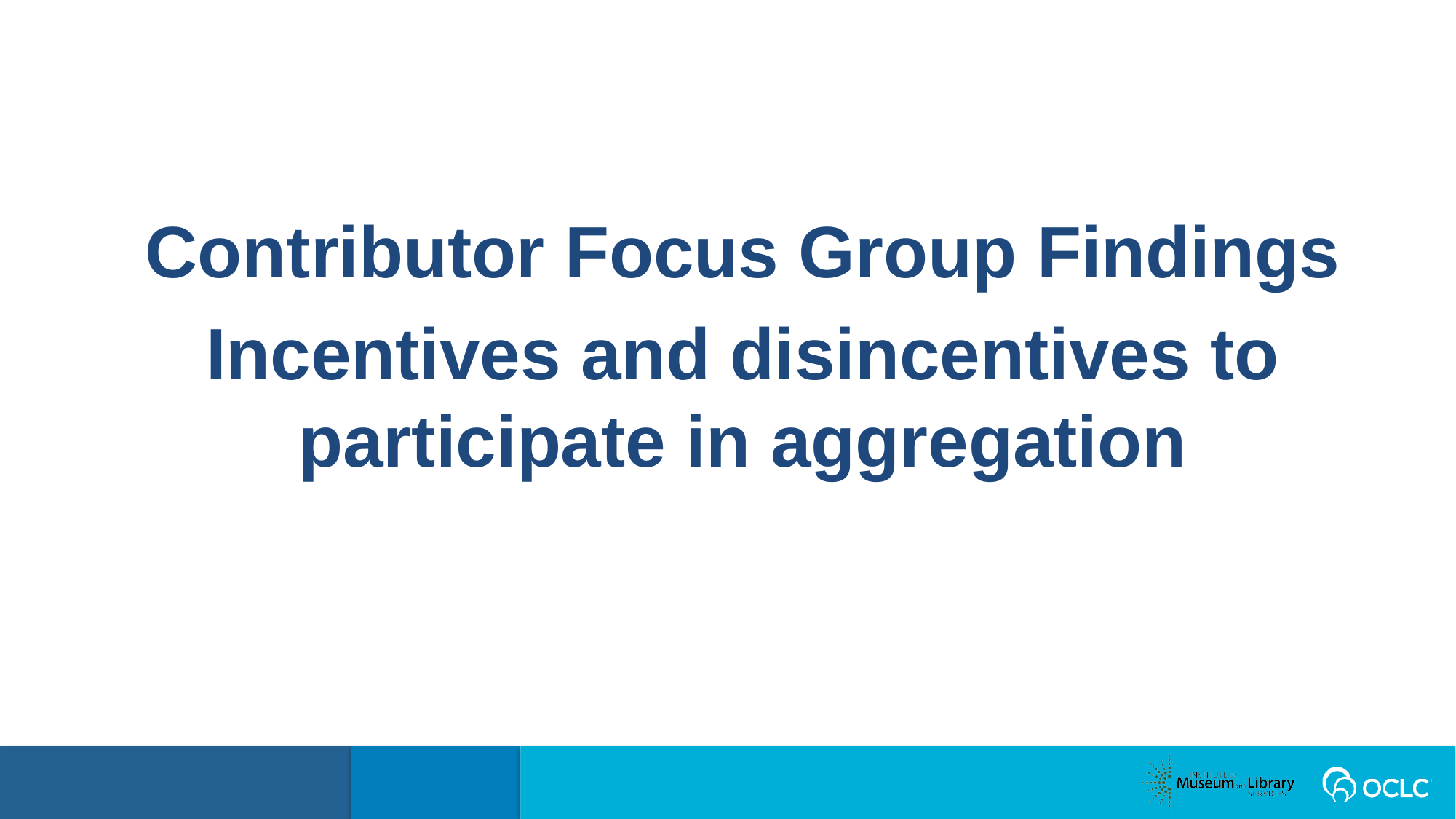

Contributor Focus Group Findings
Incentives and disincentives to participate in aggregation